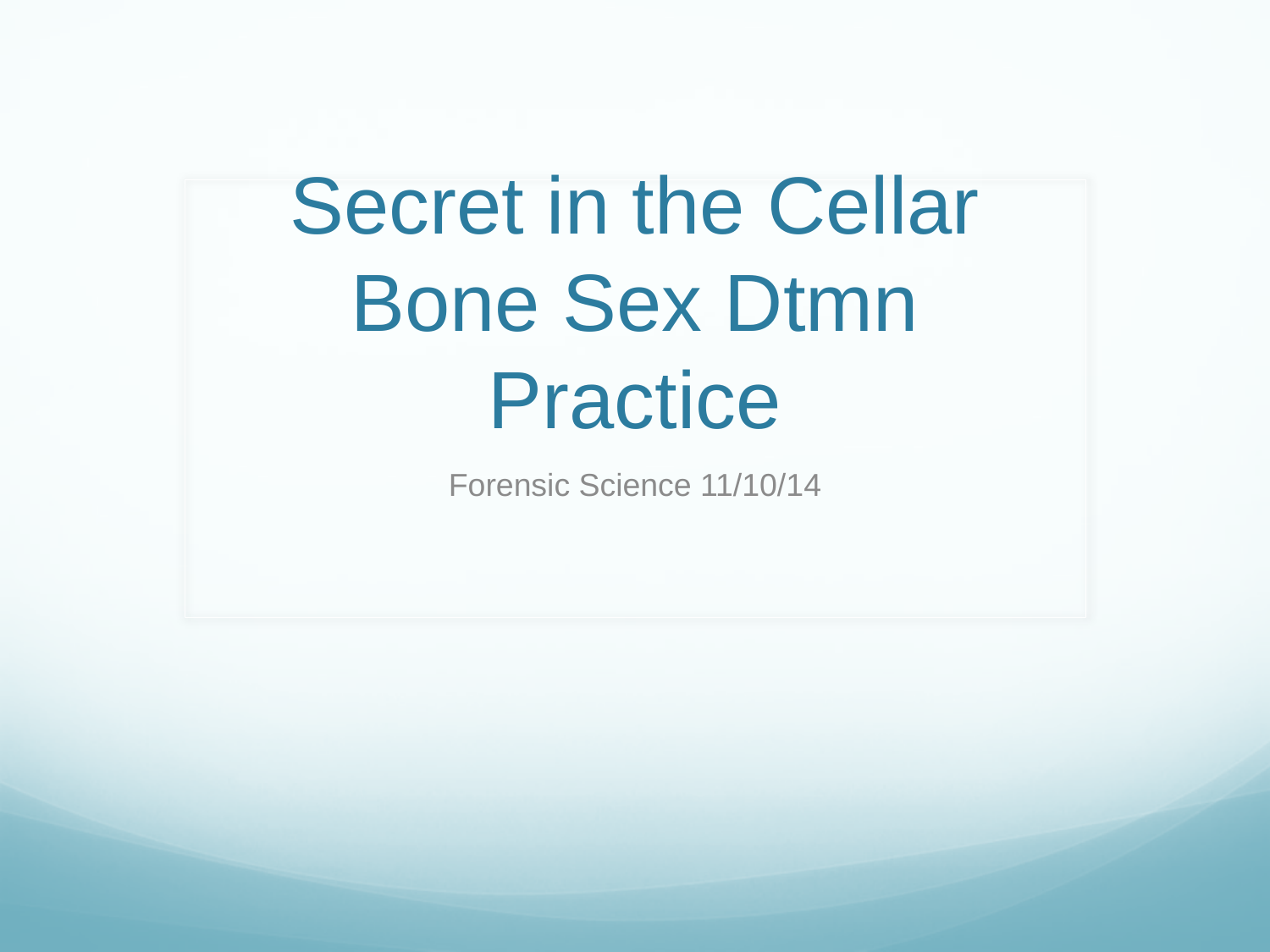

# Secret in the Cellar Bone Sex Dtmn Practice
Forensic Science 11/10/14